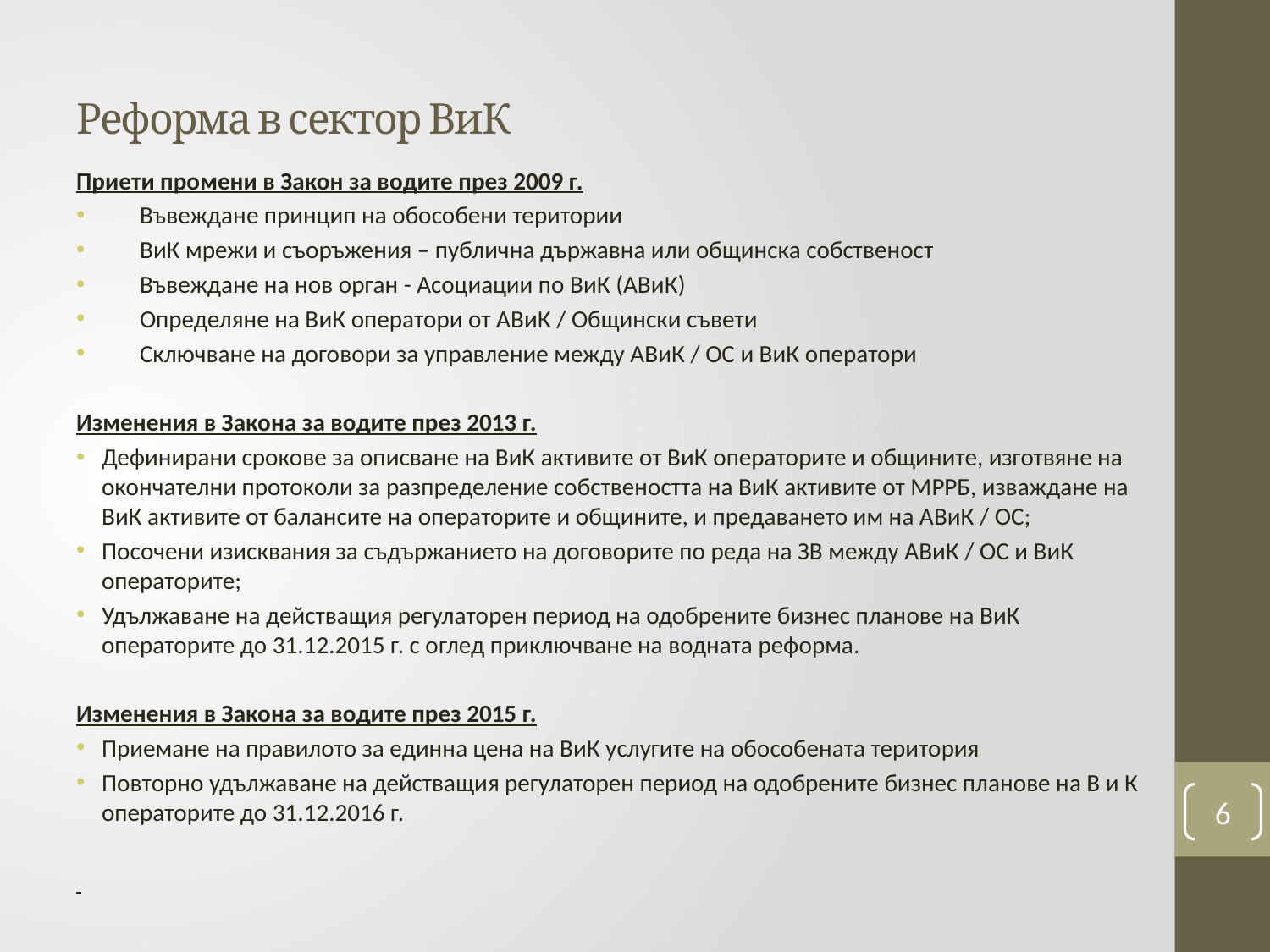

# Реформа в сектор ВиК
Приети промени в Закон за водите през 2009 г.
Въвеждане принцип на обособени територии
ВиК мрежи и съоръжения – публична държавна или общинска собственост
Въвеждане на нов орган - Асоциации по ВиК (АВиК)
Определяне на ВиК оператори от АВиК / Общински съвети
Сключване на договори за управление между АВиК / ОС и ВиК оператори

Изменения в Закона за водите през 2013 г.
Дефинирани срокове за описване на ВиК активите от ВиК операторите и общините, изготвяне на окончателни протоколи за разпределение собствеността на ВиК активите от МРРБ, изваждане на ВиК активите от балансите на операторите и общините, и предаването им на АВиК / ОС;
Посочени изисквания за съдържанието на договорите по реда на ЗВ между АВиК / ОС и ВиК операторите;
Удължаване на действащия регулаторен период на одобрените бизнес планове на ВиК операторите до 31.12.2015 г. с оглед приключване на водната реформа.

Изменения в Закона за водите през 2015 г.
Приемане на правилото за единна цена на ВиК услугите на обособената територия
Повторно удължаване на действащия регулаторен период на одобрените бизнес планове на В и К операторите до 31.12.2016 г.

6